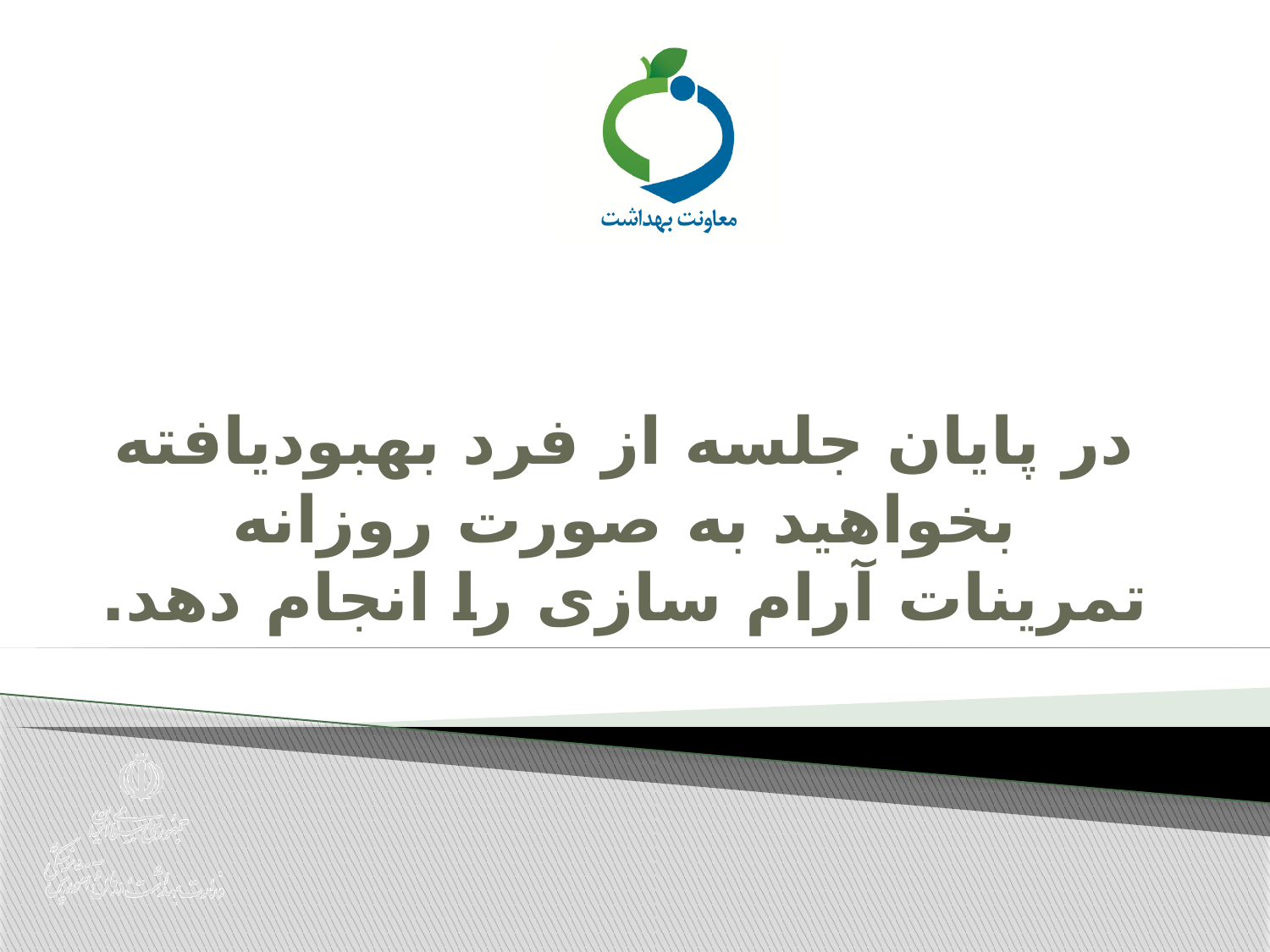

# در پایان جلسه از فرد بهبودیافته بخواهید به صورت روزانه تمرینات آرام سازی را انجام دهد.